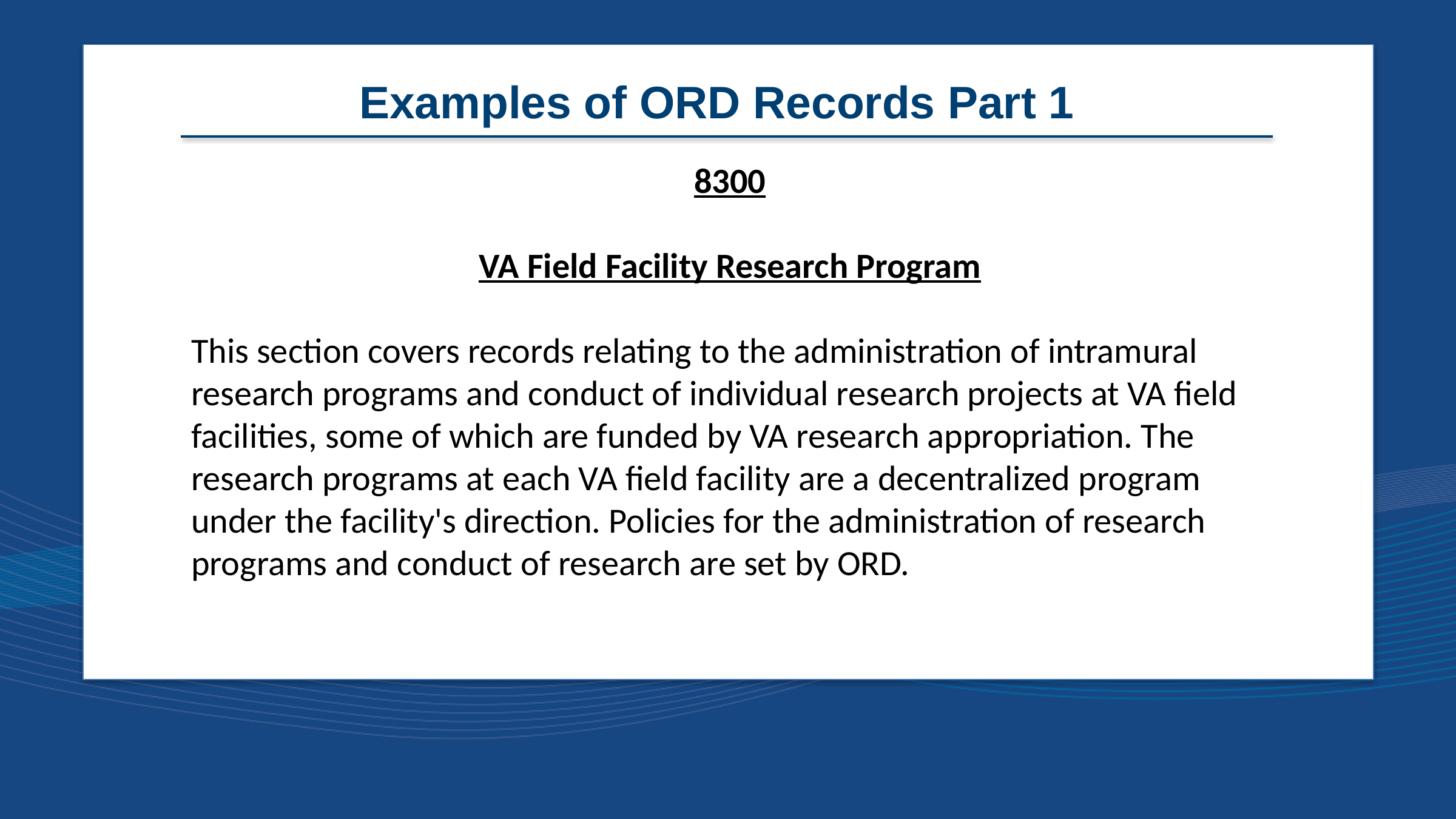

Examples of ORD Records Part 1
8300

VA Field Facility Research Program

This section covers records relating to the administration of intramural research programs and conduct of individual research projects at VA field facilities, some of which are funded by VA research appropriation. The research programs at each VA field facility are a decentralized program under the facility's direction. Policies for the administration of research programs and conduct of research are set by ORD.